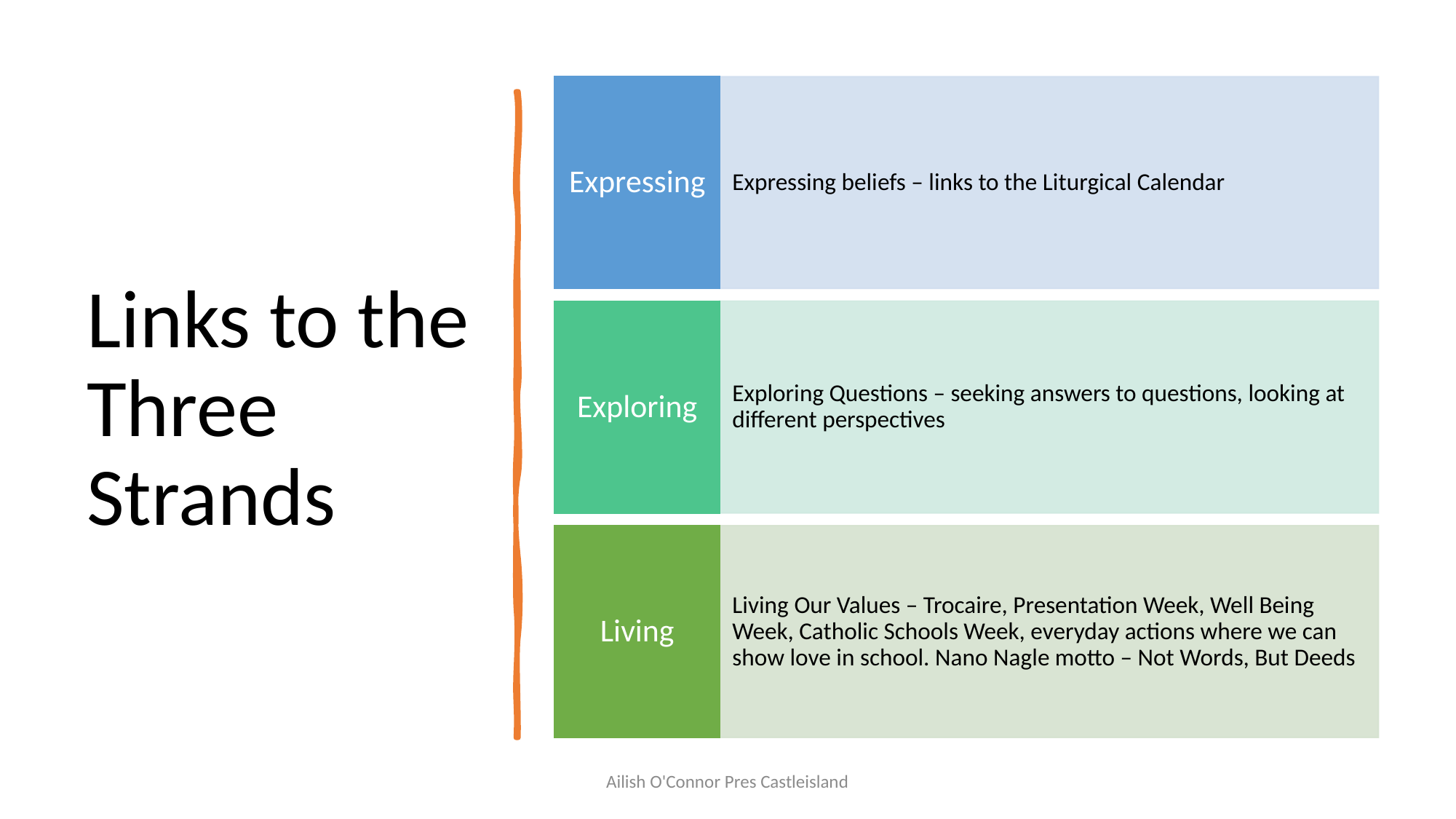

Expressing beliefs – links to the Liturgical Calendar
Expressing
Exploring Questions – seeking answers to questions, looking at different perspectives
Exploring
Living Our Values – Trocaire, Presentation Week, Well Being Week, Catholic Schools Week, everyday actions where we can show love in school. Nano Nagle motto – Not Words, But Deeds
Living
# Links to the Three Strands

Ailish O'Connor Pres Castleisland